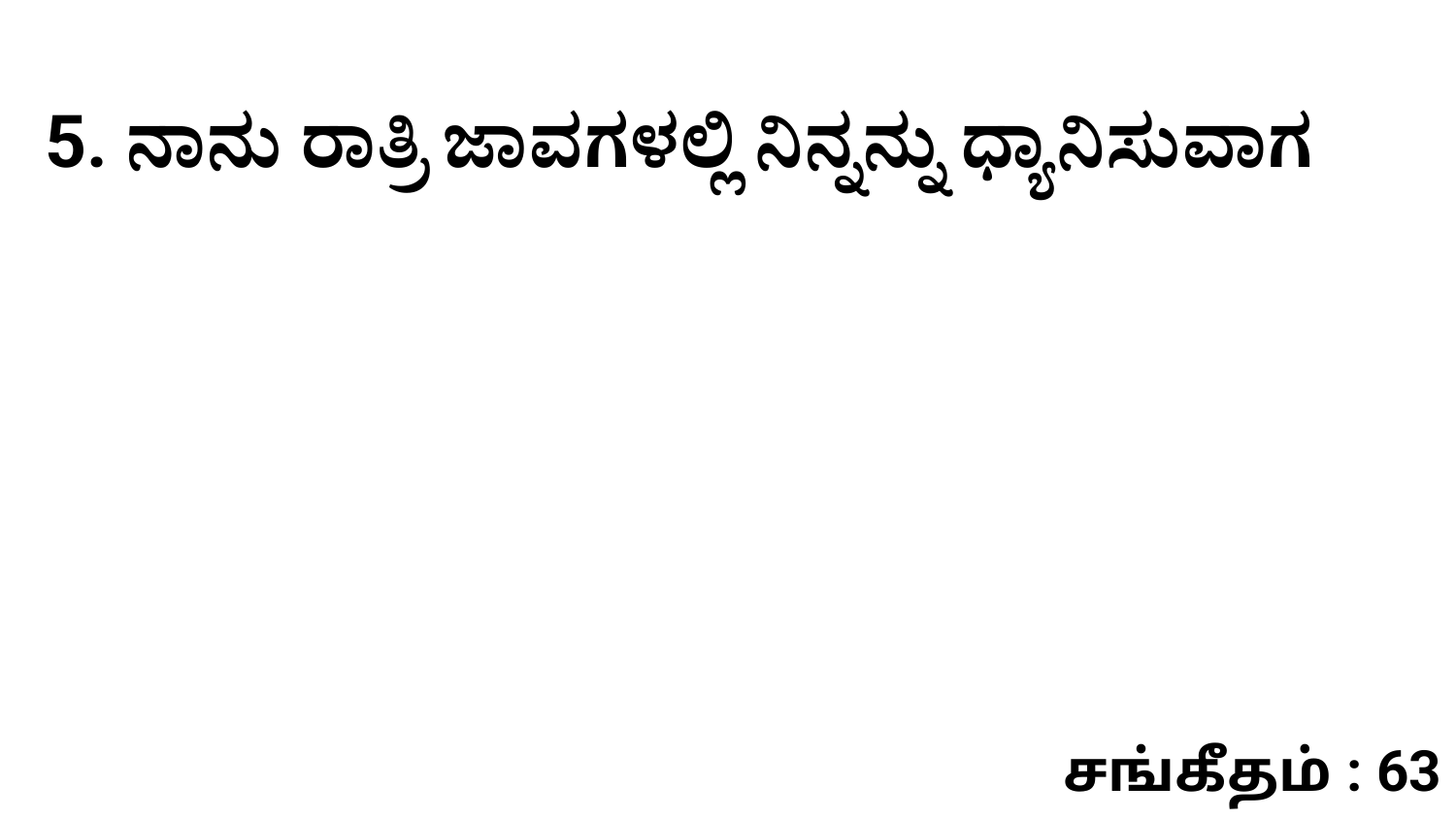

5. ನಾನು ರಾತ್ರಿ ಜಾವಗಳಲ್ಲಿ ನಿನ್ನನ್ನು ಧ್ಯಾನಿಸುವಾಗ
சங்கீதம் : 63